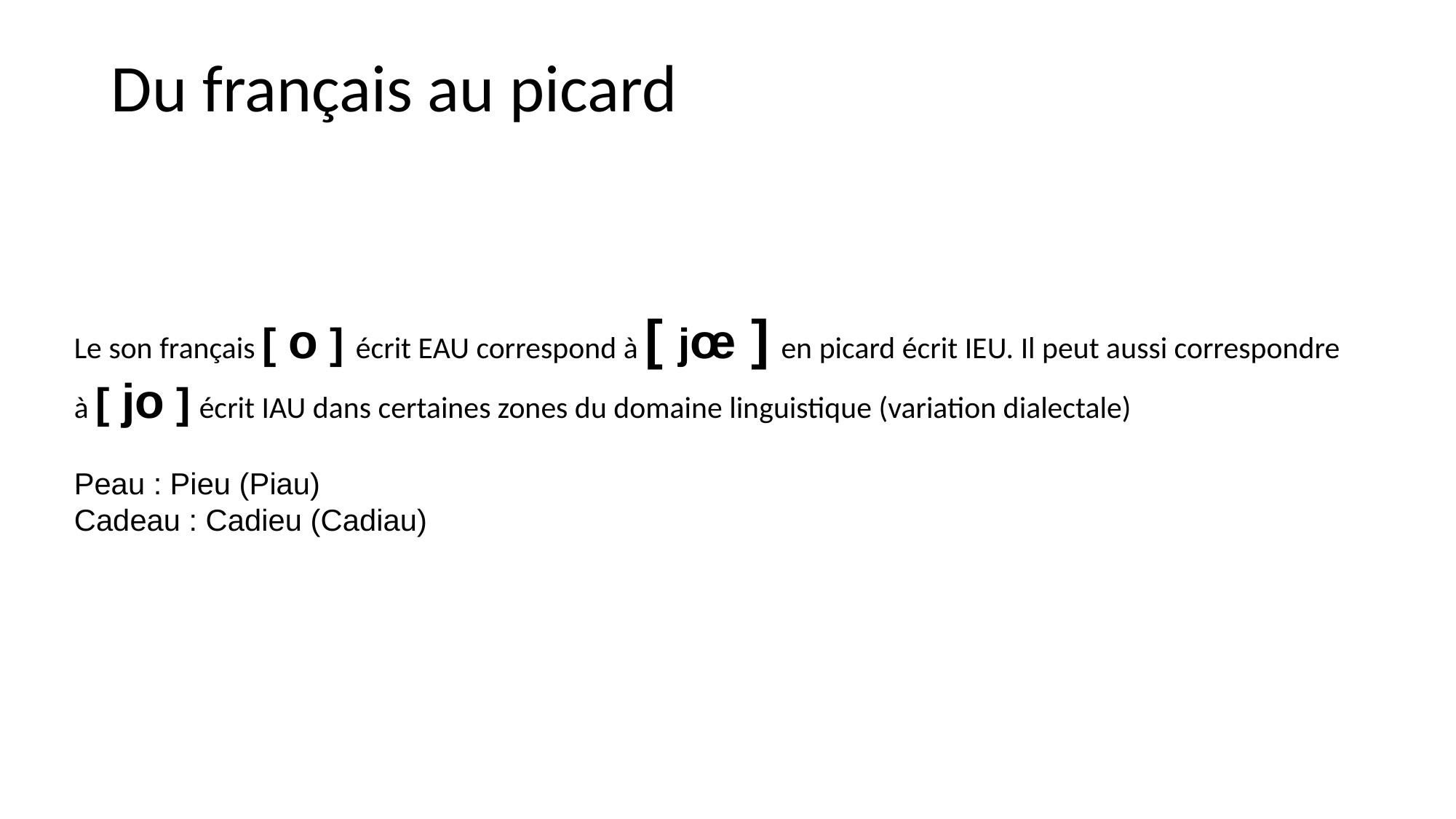

# Du français au picard
Le son français [ o ] écrit EAU correspond à [ jœ ] en picard écrit IEU. Il peut aussi correspondre à [ jo ] écrit IAU dans certaines zones du domaine linguistique (variation dialectale)

Peau : Pieu (Piau)
Cadeau : Cadieu (Cadiau)